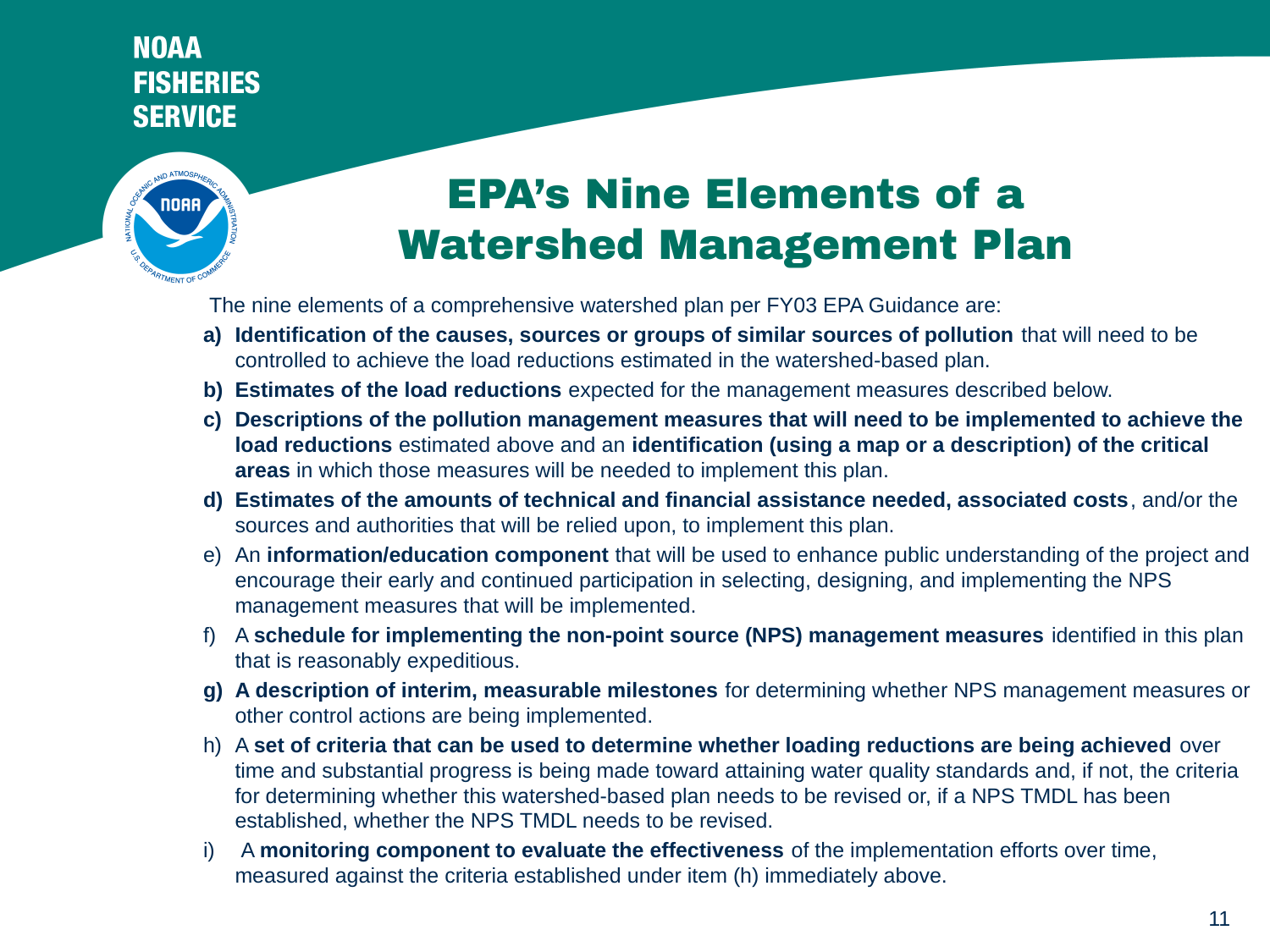

# EPA’s Nine Elements of a Watershed Management Plan
 The nine elements of a comprehensive watershed plan per FY03 EPA Guidance are:
Identification of the causes, sources or groups of similar sources of pollution that will need to be controlled to achieve the load reductions estimated in the watershed-based plan.
Estimates of the load reductions expected for the management measures described below.
Descriptions of the pollution management measures that will need to be implemented to achieve the load reductions estimated above and an identification (using a map or a description) of the critical areas in which those measures will be needed to implement this plan.
Estimates of the amounts of technical and financial assistance needed, associated costs, and/or the sources and authorities that will be relied upon, to implement this plan.
An information/education component that will be used to enhance public understanding of the project and encourage their early and continued participation in selecting, designing, and implementing the NPS management measures that will be implemented.
A schedule for implementing the non-point source (NPS) management measures identified in this plan that is reasonably expeditious.
A description of interim, measurable milestones for determining whether NPS management measures or other control actions are being implemented.
A set of criteria that can be used to determine whether loading reductions are being achieved over time and substantial progress is being made toward attaining water quality standards and, if not, the criteria for determining whether this watershed-based plan needs to be revised or, if a NPS TMDL has been established, whether the NPS TMDL needs to be revised.
 A monitoring component to evaluate the effectiveness of the implementation efforts over time, measured against the criteria established under item (h) immediately above.